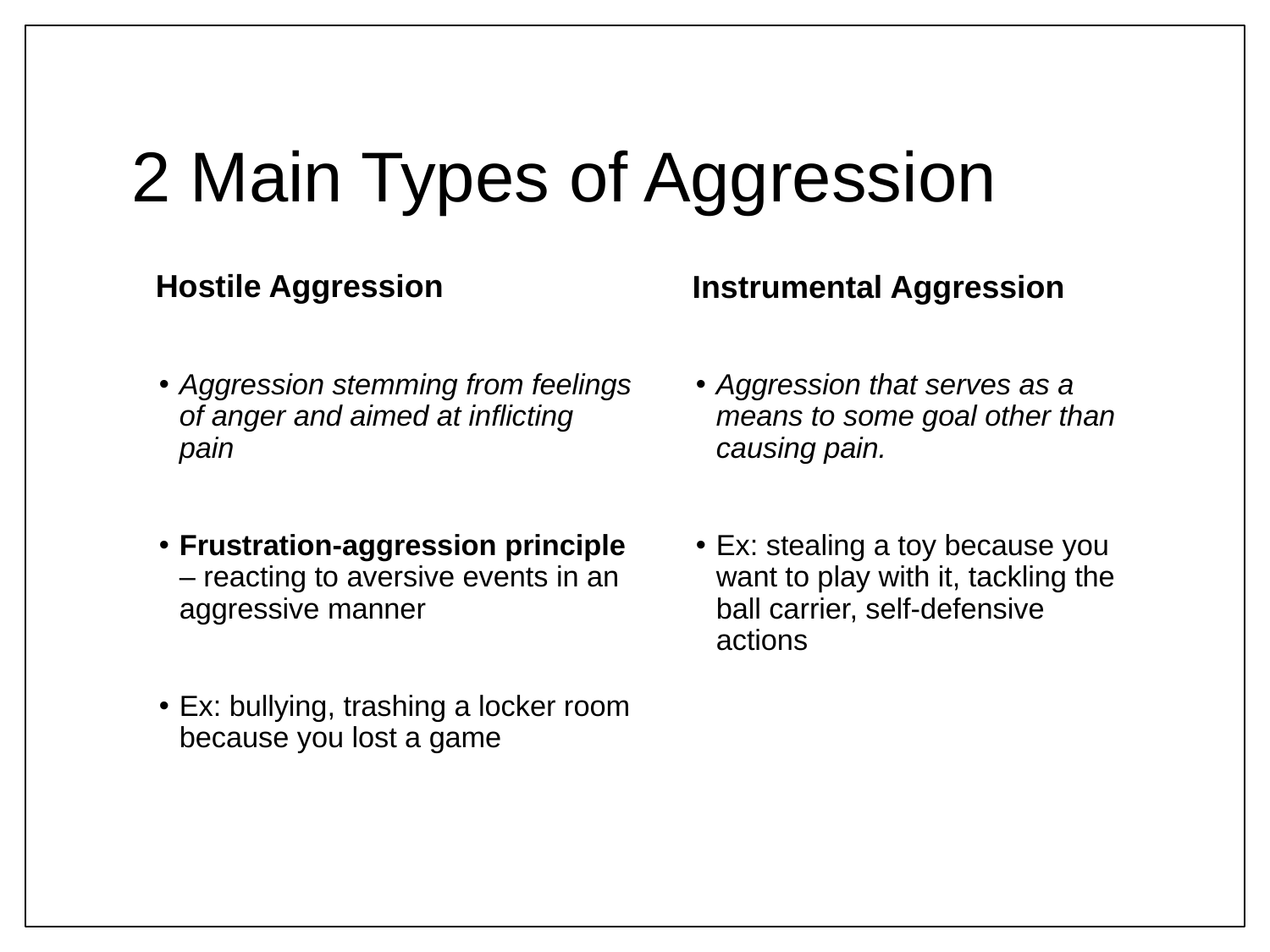

# 2 Main Types of Aggression
Hostile Aggression
Instrumental Aggression
Aggression stemming from feelings of anger and aimed at inflicting pain

Frustration-aggression principle – reacting to aversive events in an aggressive manner

Ex: bullying, trashing a locker room because you lost a game
Aggression that serves as a means to some goal other than causing pain.

Ex: stealing a toy because you want to play with it, tackling the ball carrier, self-defensive actions